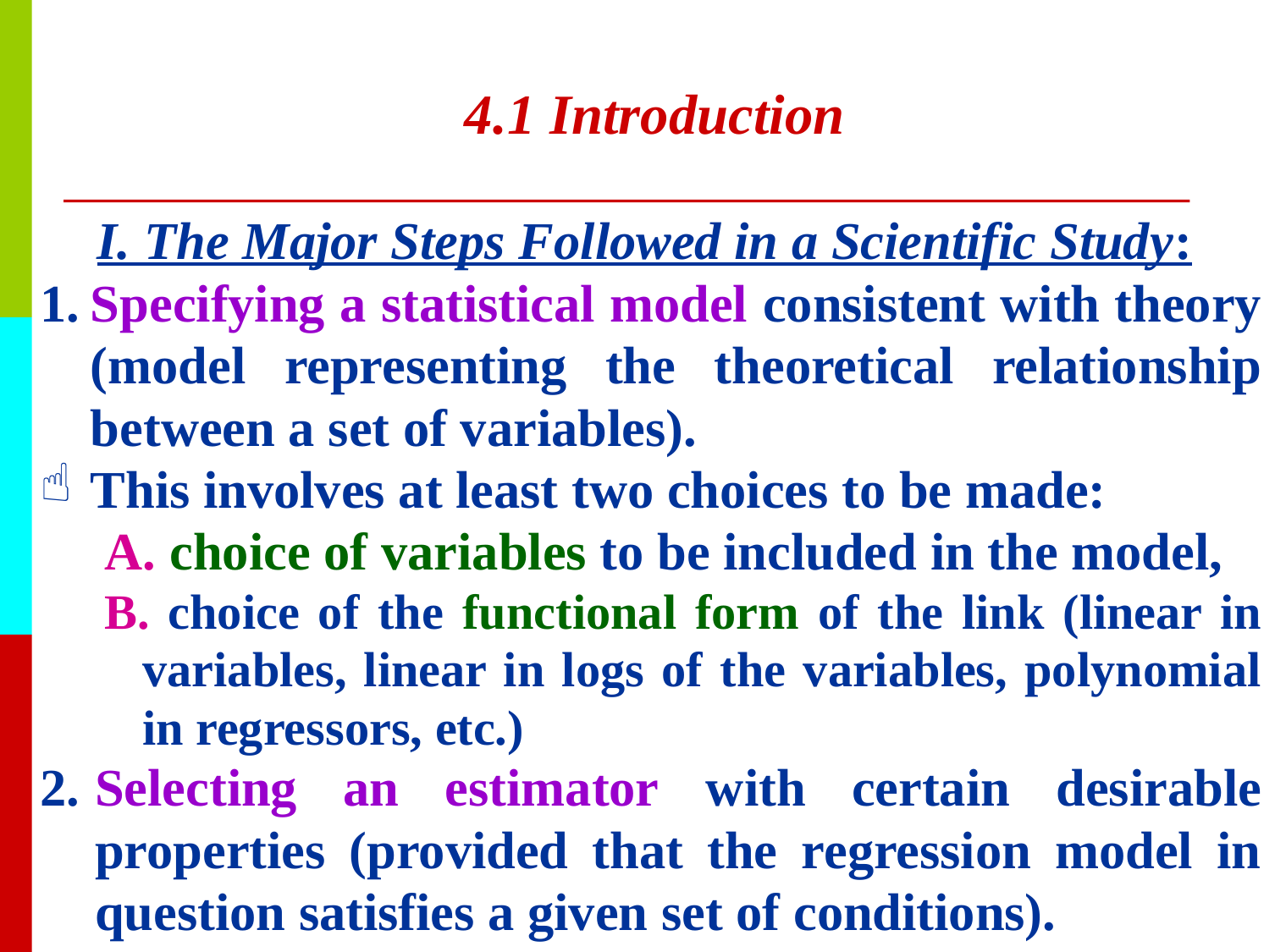

# 4.1 Introduction
I. The Major Steps Followed in a Scientific Study:
Specifying a statistical model consistent with theory (model representing the theoretical relationship between a set of variables).
This involves at least two choices to be made:
 choice of variables to be included in the model,
 choice of the functional form of the link (linear in variables, linear in logs of the variables, polynomial in regressors, etc.)
Selecting an estimator with certain desirable properties (provided that the regression model in question satisfies a given set of conditions).